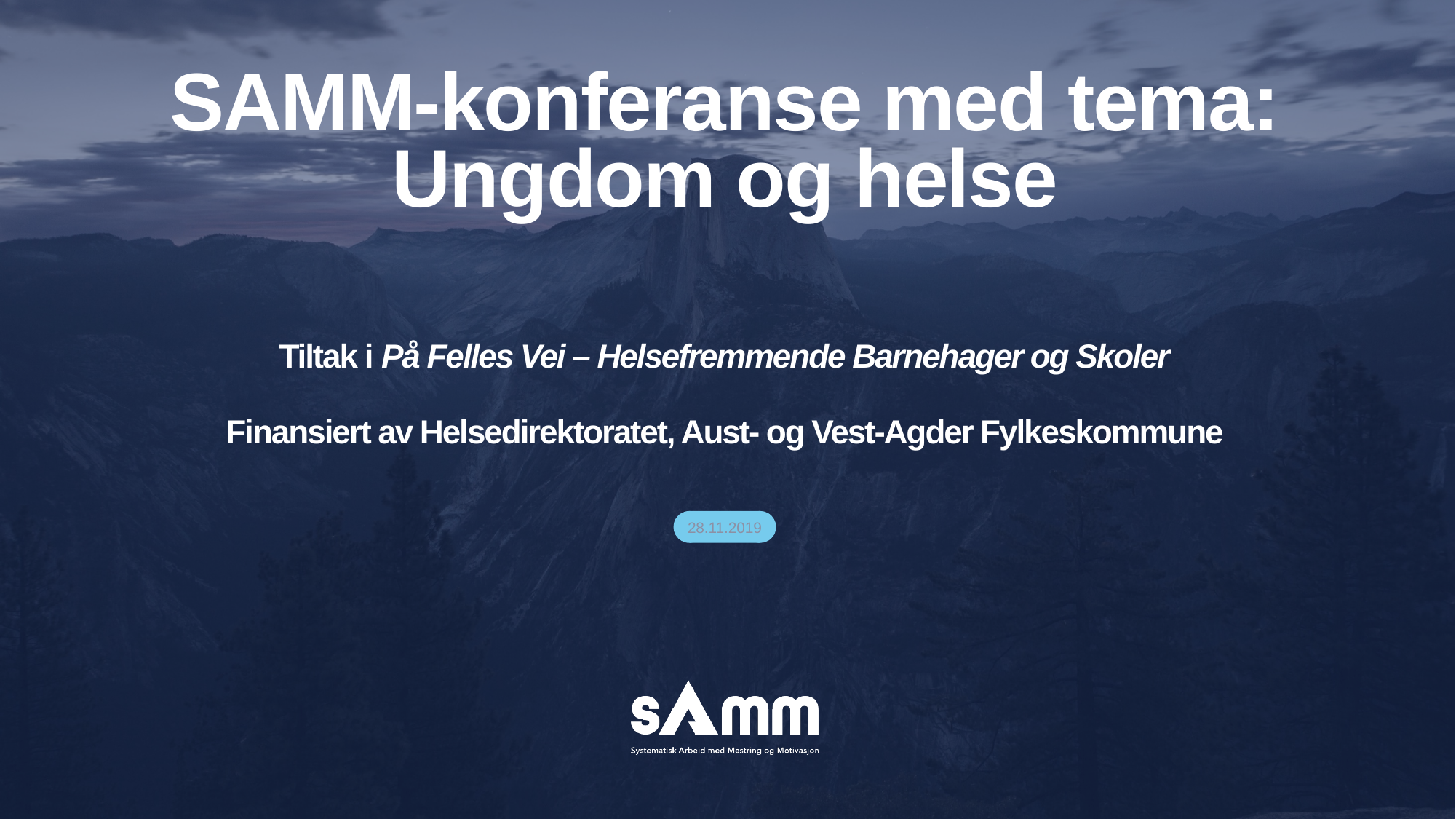

# SAMM-konferanse med tema: Ungdom og helse Tiltak i På Felles Vei – Helsefremmende Barnehager og Skoler Finansiert av Helsedirektoratet, Aust- og Vest-Agder Fylkeskommune
28.11.2019